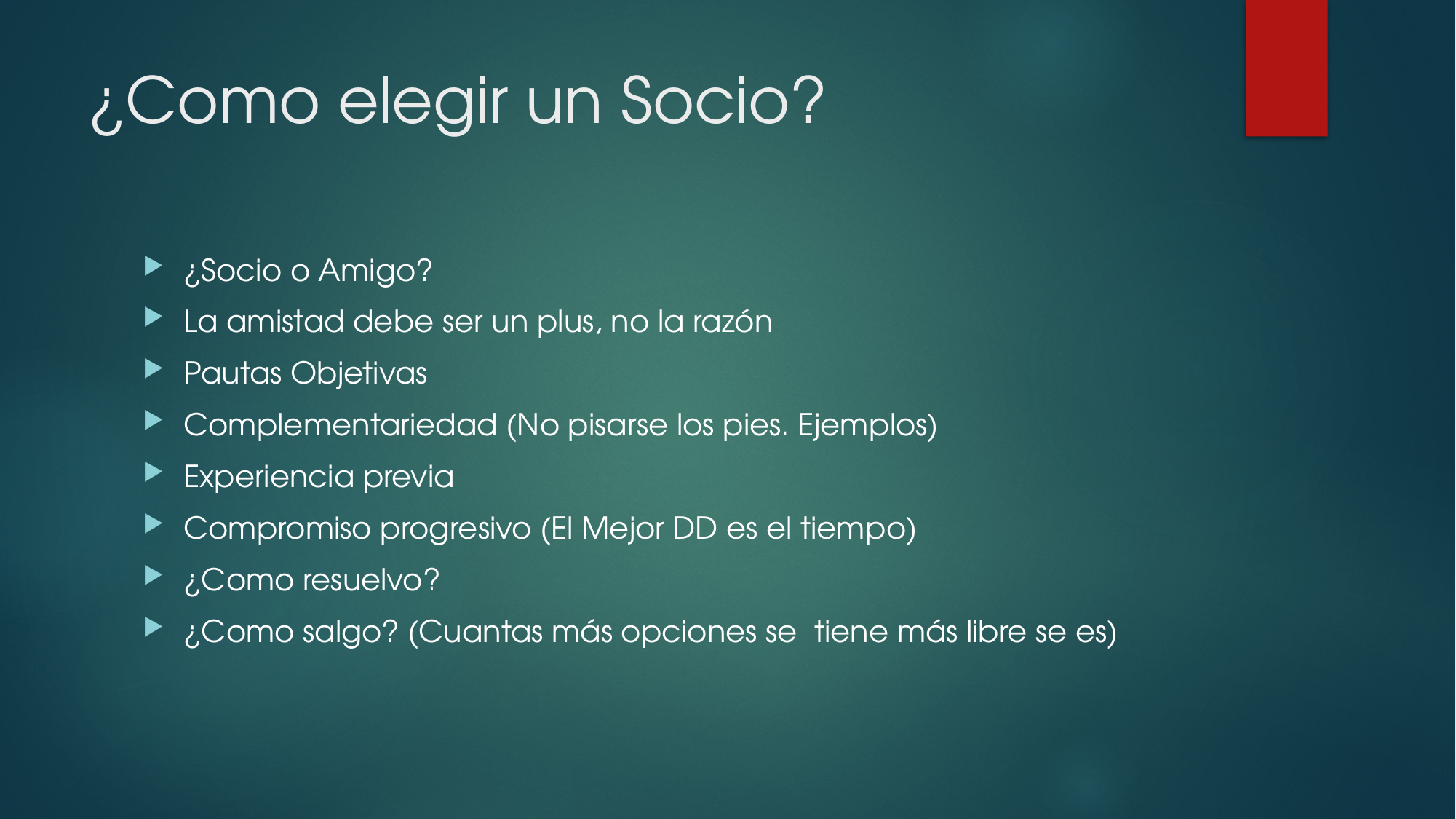

# ¿Como elegir un Socio?
¿Socio o Amigo?
La amistad debe ser un plus, no la razón
Pautas Objetivas
Complementariedad (No pisarse los pies. Ejemplos)
Experiencia previa
Compromiso progresivo (El Mejor DD es el tiempo)
¿Como resuelvo?
¿Como salgo? (Cuantas más opciones se  tiene más libre se es)